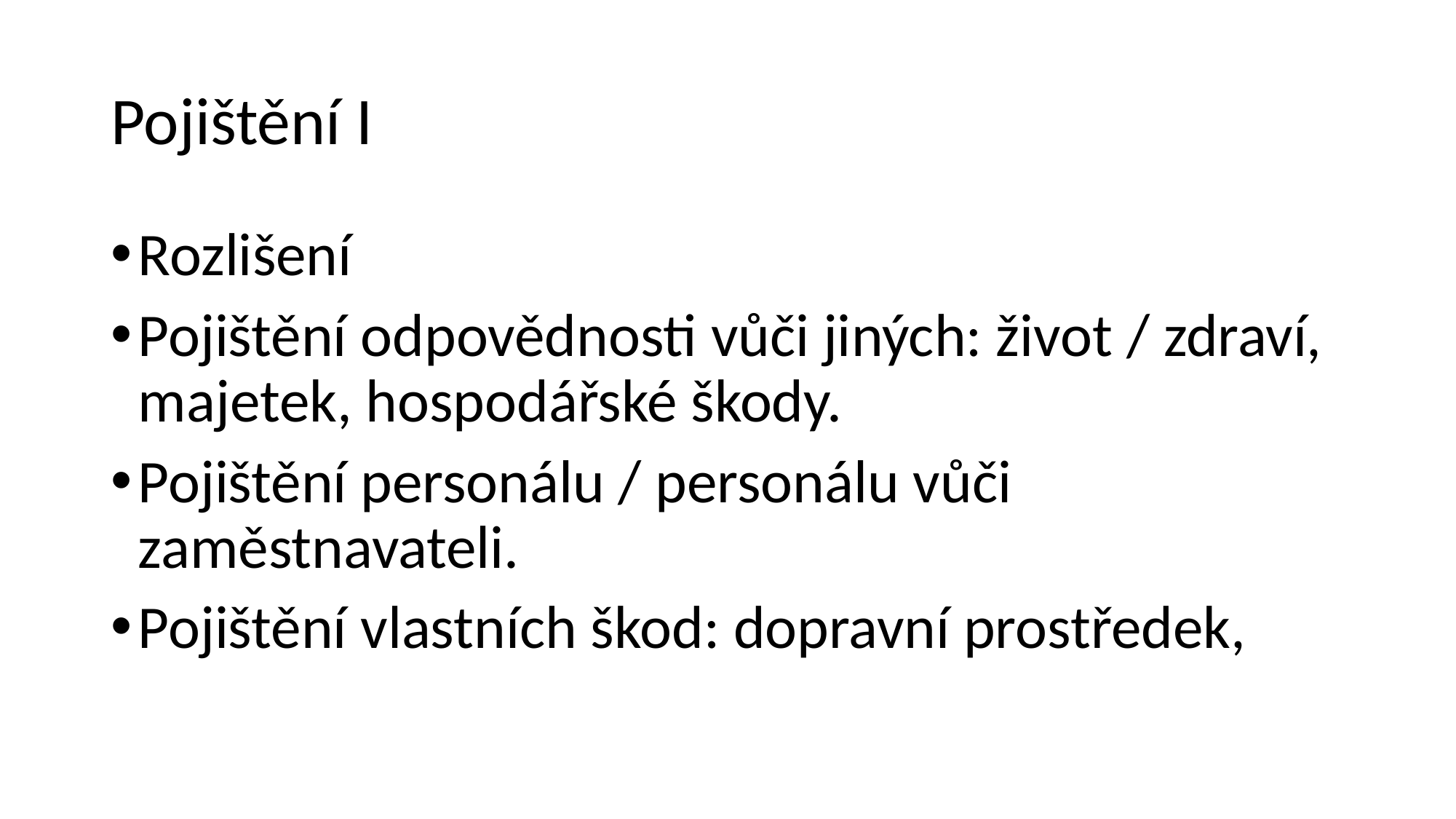

# Pojištění I
Rozlišení
Pojištění odpovědnosti vůči jiných: život / zdraví, majetek, hospodářské škody.
Pojištění personálu / personálu vůči zaměstnavateli.
Pojištění vlastních škod: dopravní prostředek,